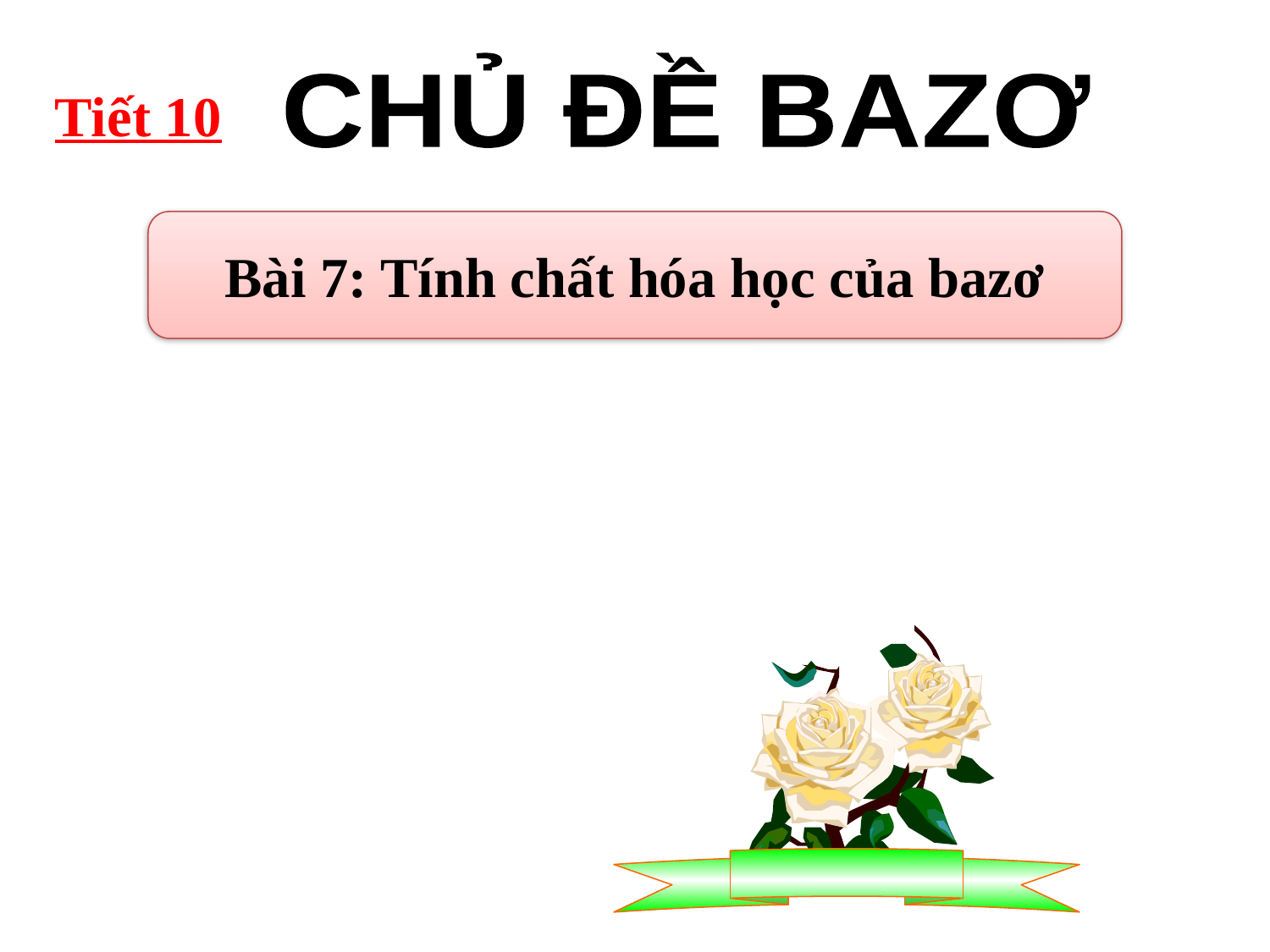

CHỦ ĐỀ BAZƠ
Tiết 10
Bài 7: Tính chất hóa học của bazơ